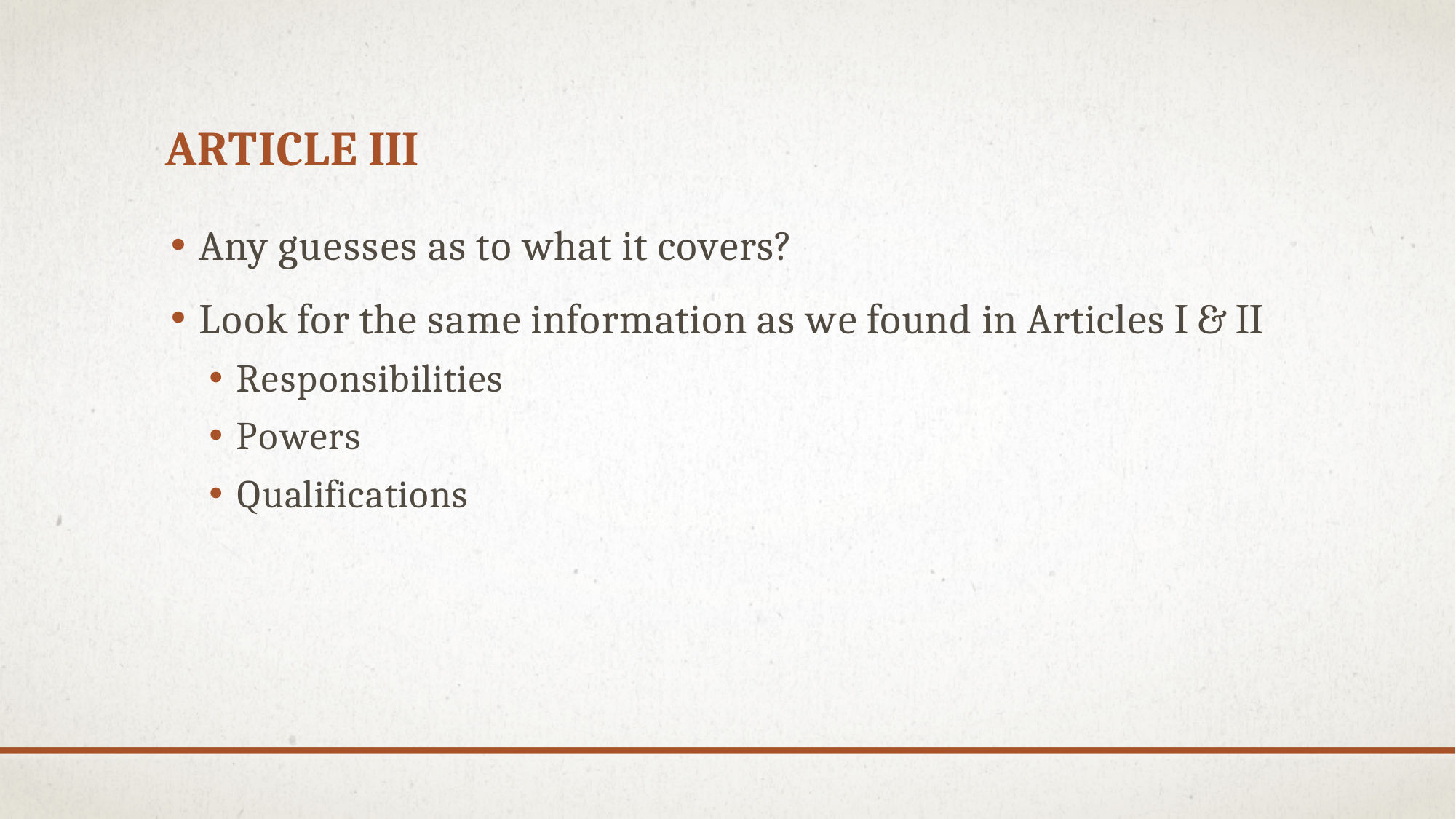

# Article III
Any guesses as to what it covers?
Look for the same information as we found in Articles I & II
Responsibilities
Powers
Qualifications